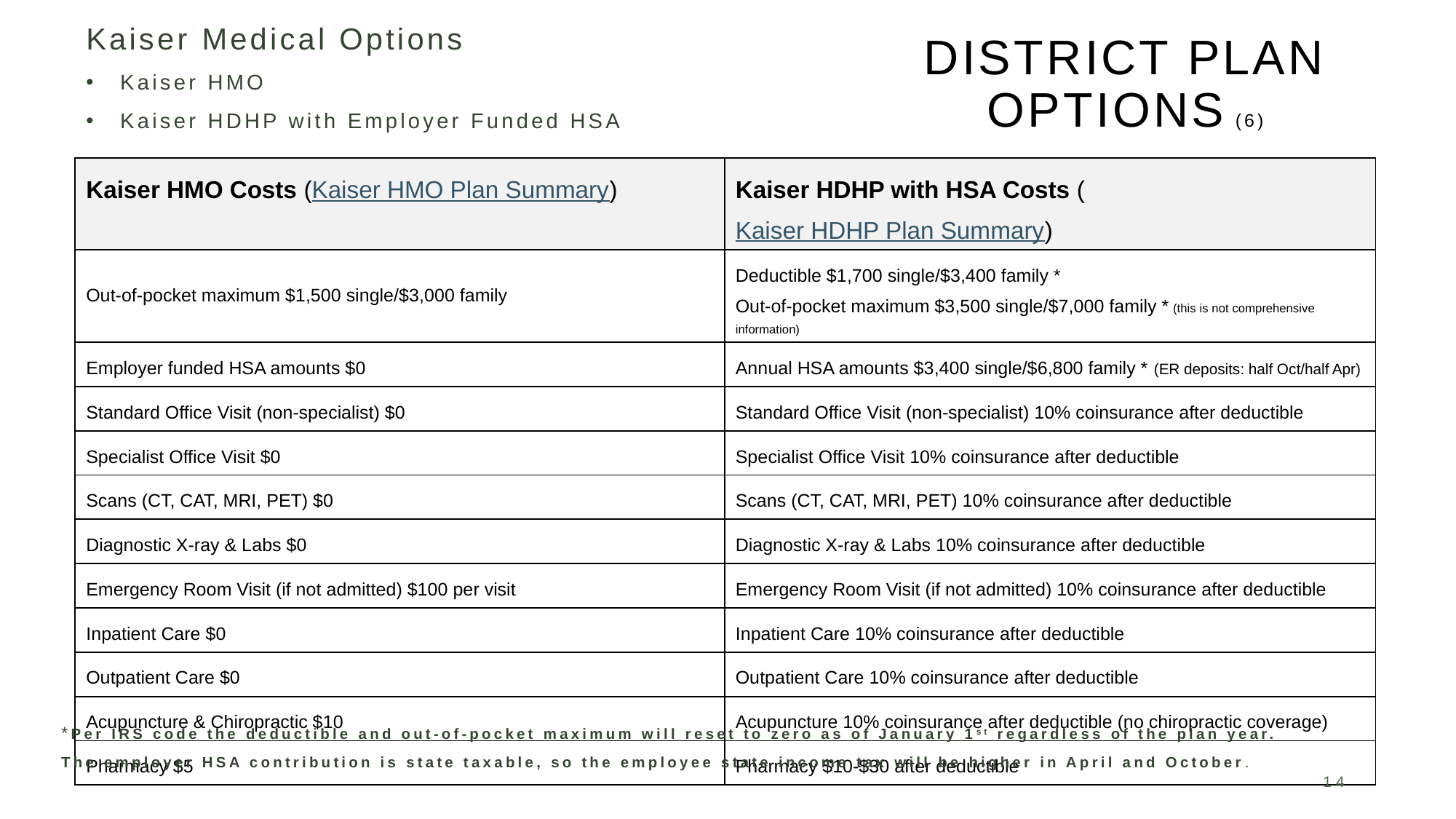

Kaiser Medical Options
Kaiser HMO
Kaiser HDHP with Employer Funded HSA
# District plan options (6)
| Kaiser HMO Costs (Kaiser HMO Plan Summary) | Kaiser HDHP with HSA Costs (Kaiser HDHP Plan Summary) |
| --- | --- |
| Out-of-pocket maximum $1,500 single/$3,000 family | Deductible $1,700 single/$3,400 family \* Out-of-pocket maximum $3,500 single/$7,000 family \* (this is not comprehensive information) |
| Employer funded HSA amounts $0 | Annual HSA amounts $3,400 single/$6,800 family \* (ER deposits: half Oct/half Apr) |
| Standard Office Visit (non-specialist) $0 | Standard Office Visit (non-specialist) 10% coinsurance after deductible |
| Specialist Office Visit $0 | Specialist Office Visit 10% coinsurance after deductible |
| Scans (CT, CAT, MRI, PET) $0 | Scans (CT, CAT, MRI, PET) 10% coinsurance after deductible |
| Diagnostic X-ray & Labs $0 | Diagnostic X-ray & Labs 10% coinsurance after deductible |
| Emergency Room Visit (if not admitted) $100 per visit | Emergency Room Visit (if not admitted) 10% coinsurance after deductible |
| Inpatient Care $0 | Inpatient Care 10% coinsurance after deductible |
| Outpatient Care $0 | Outpatient Care 10% coinsurance after deductible |
| Acupuncture & Chiropractic $10 | Acupuncture 10% coinsurance after deductible (no chiropractic coverage) |
| Pharmacy $5 | Pharmacy $10-$30 after deductible |
*Per IRS code the deductible and out-of-pocket maximum will reset to zero as of January 1st regardless of the plan year.
The employer HSA contribution is state taxable, so the employee state income tax will be higher in April and October.
14